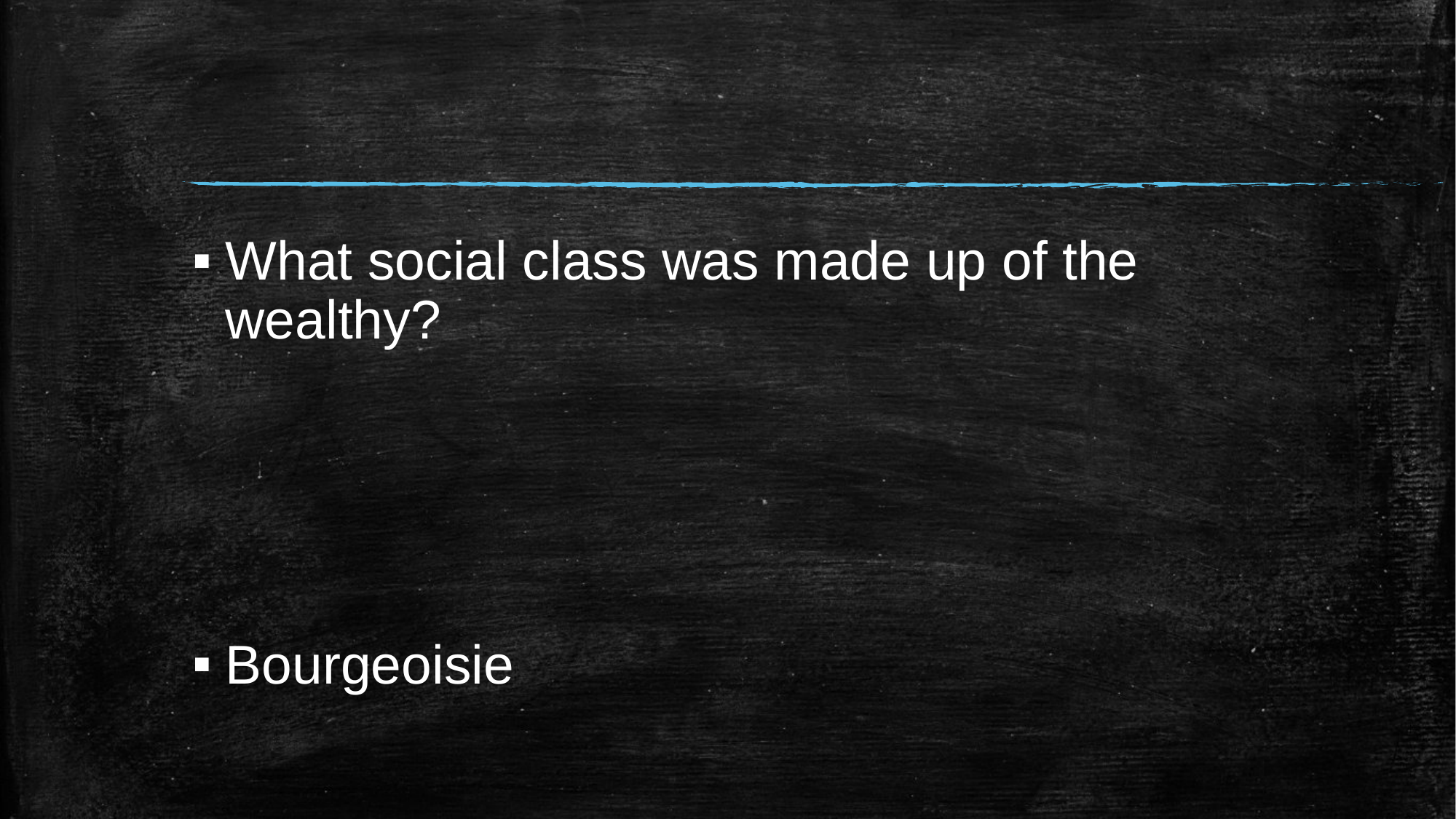

#
What social class was made up of the wealthy?

Bourgeoisie